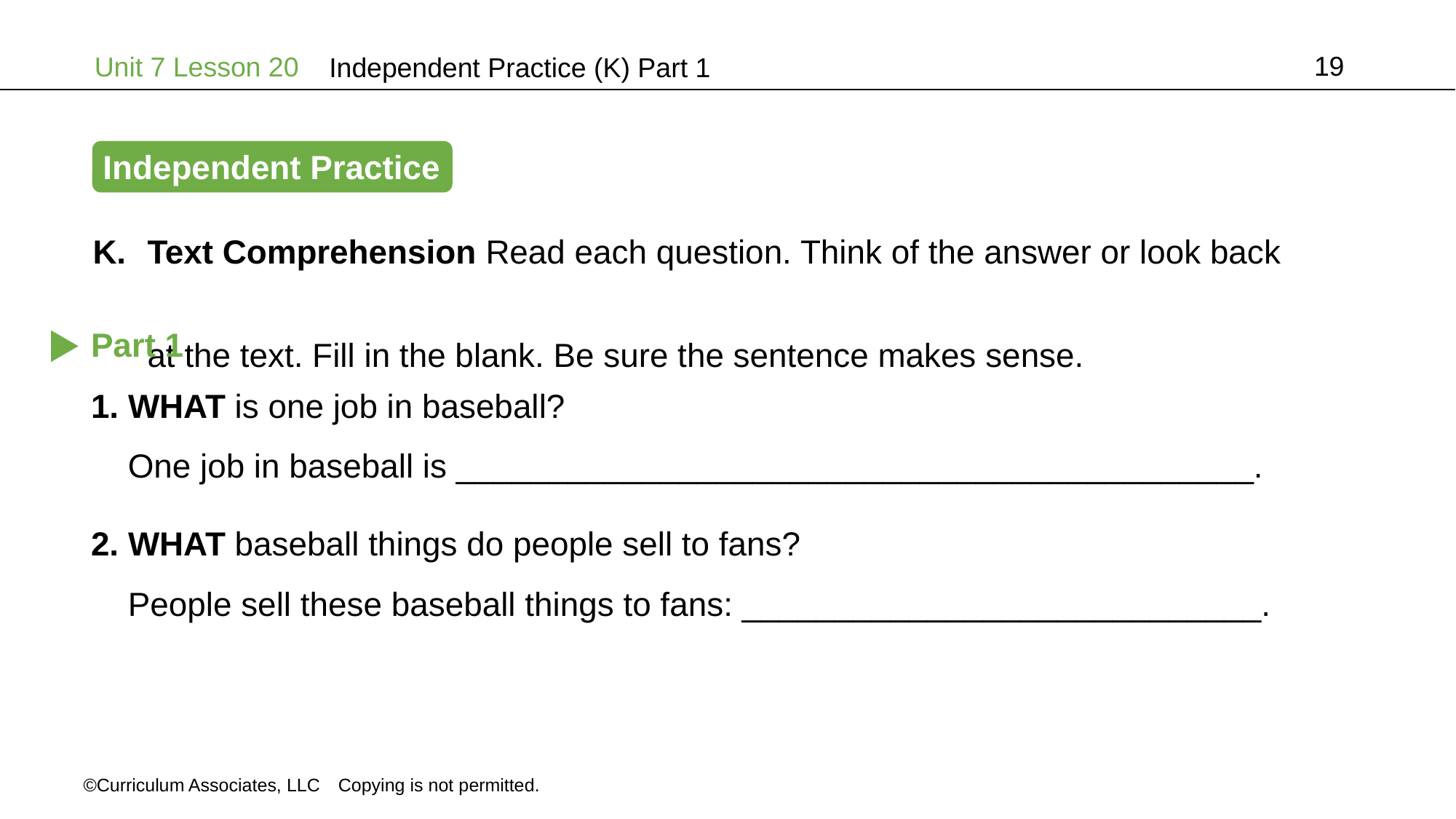

19
Independent Practice (K) Part 1
Independent Practice

Text Comprehension Read each question. Think of the answer or look back
at the text. Fill in the blank. Be sure the sentence makes sense.
Part 1

1. WHAT is one job in baseball?
    One job in baseball is ___________________________________________.
2. WHAT baseball things do people sell to fans?
    People sell these baseball things to fans: ____________________________.